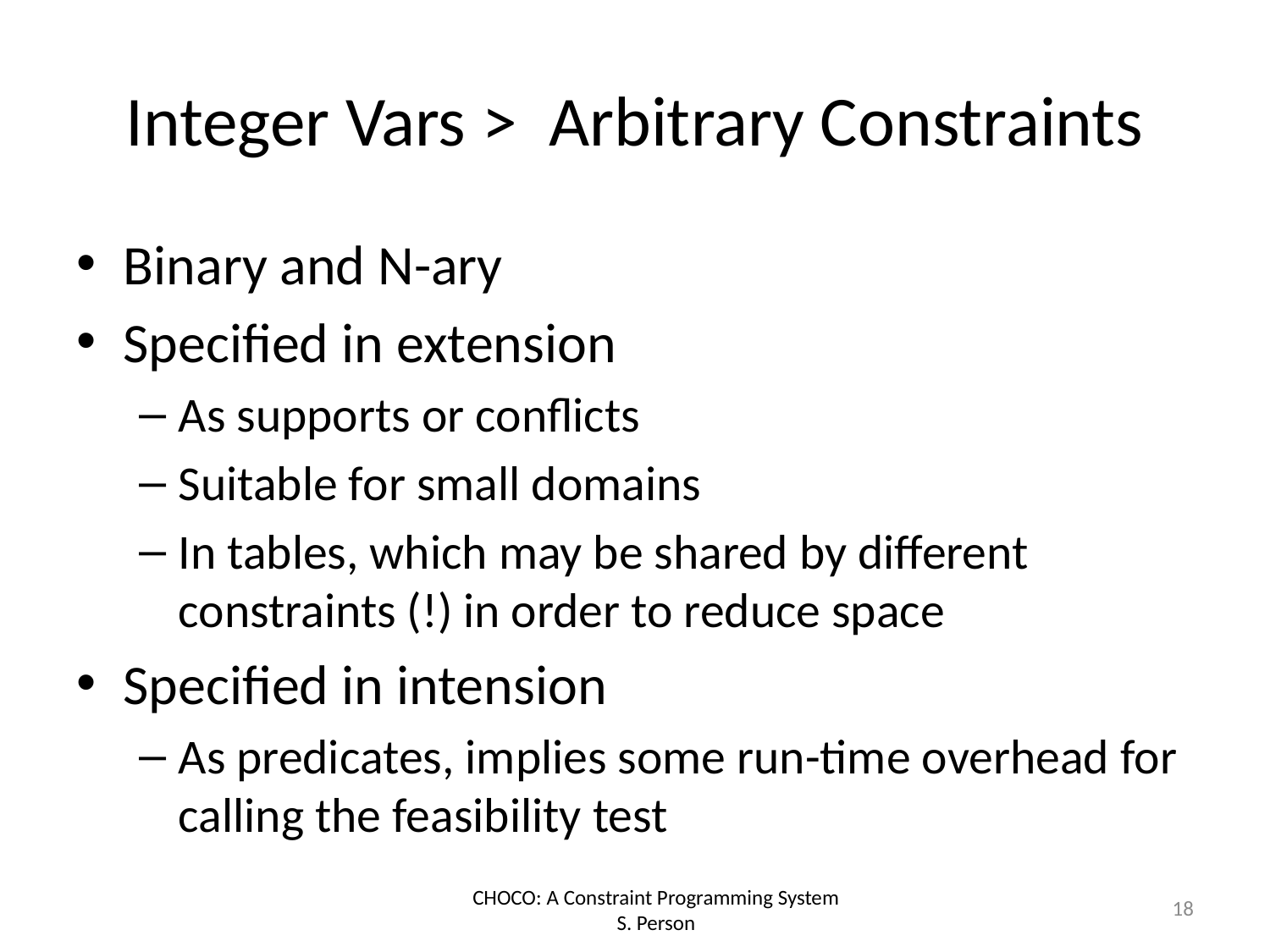

# Integer Vars >  Arbitrary Constraints
Binary and N-ary
Specified in extension
As supports or conflicts
Suitable for small domains
In tables, which may be shared by different constraints (!) in order to reduce space
Specified in intension
As predicates, implies some run-time overhead for calling the feasibility test
18